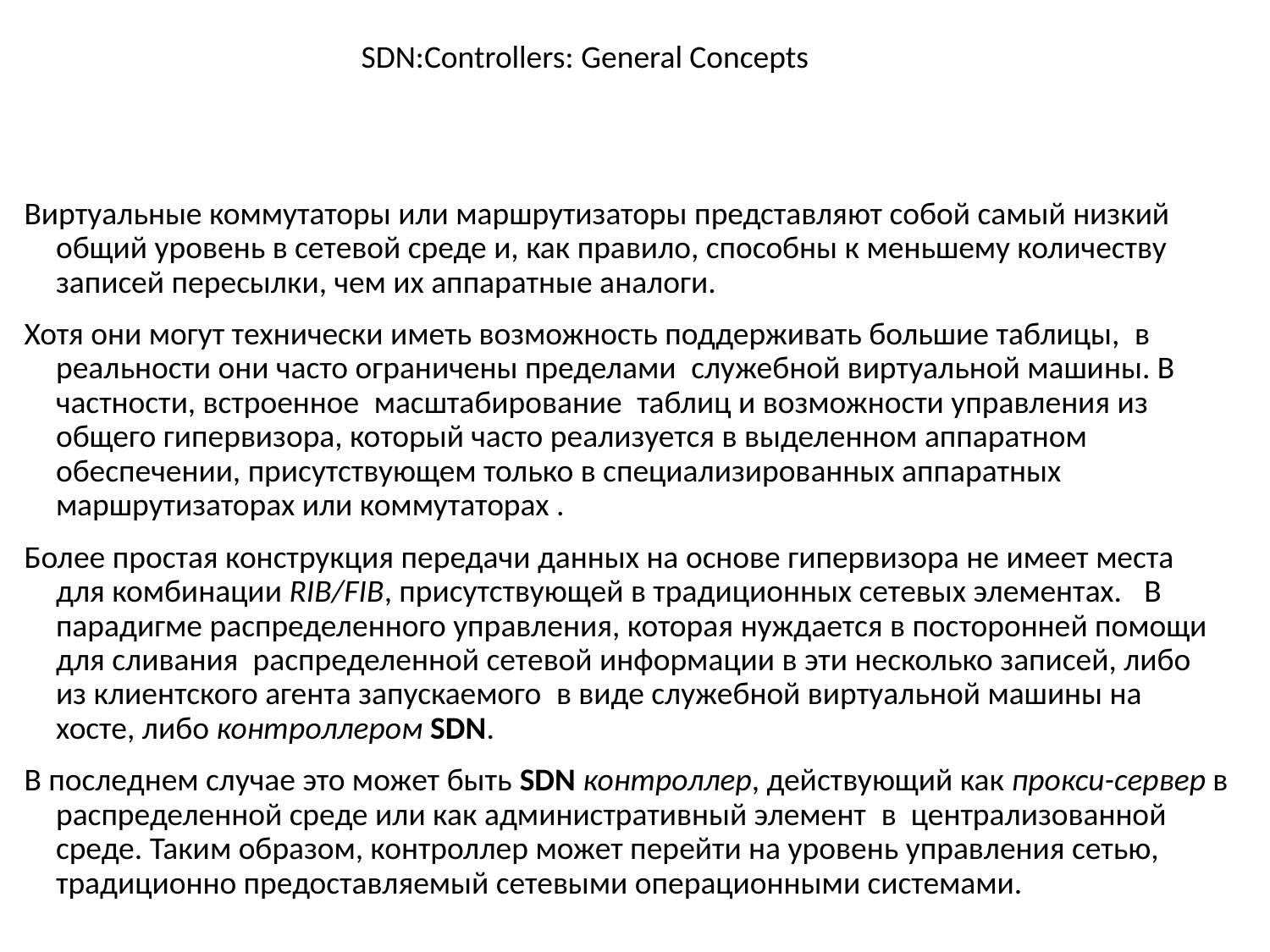

# SDN:Controllers: General Concepts
Виртуальные коммутаторы или маршрутизаторы представляют собой самый низкий общий уровень в сетевой среде и, как правило, способны к меньшему количеству записей пересылки, чем их аппаратные аналоги.
Хотя они могут технически иметь возможность поддерживать большие таблицы,  в  реальности они часто ограничены пределами  служебной виртуальной машины. В частности, встроенное  масштабирование  таблиц и возможности управления из  общего гипервизора, который часто реализуется в выделенном аппаратном обеспечении, присутствующем только в специализированных аппаратных маршрутизаторах или коммутаторах .
Более простая конструкция передачи данных на основе гипервизора не имеет места для комбинации RIB/FIB, присутствующей в традиционных сетевых элементах.   В парадигме распределенного управления, которая нуждается в посторонней помощи для сливания  распределенной сетевой информации в эти несколько записей, либо из клиентского агента запускаемого  в виде служебной виртуальной машины на хосте, либо контроллером SDN.
В последнем случае это может быть SDN контроллер, действующий как прокси-сервер в распределенной среде или как административный элемент  в  централизованной среде. Таким образом, контроллер может перейти на уровень управления сетью, традиционно предоставляемый сетевыми операционными системами.